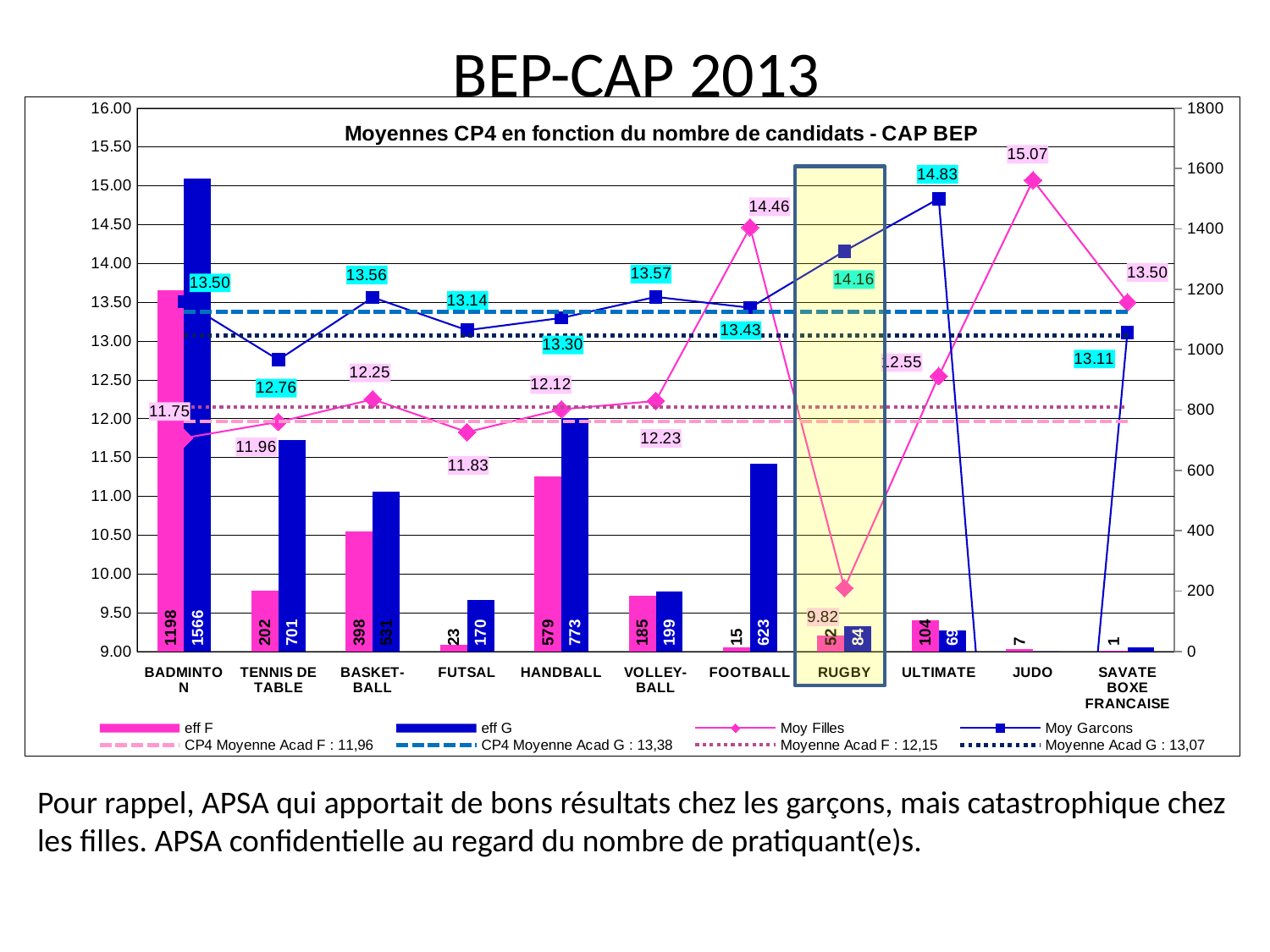

# BEP-CAP 2013

### Chart: Moyennes CP4 en fonction du nombre de candidats - CAP BEP

| Category | eff F  | eff G | Moy Filles | Moy Garcons | CP4 Moyenne Acad F : 11,96 | CP4 Moyenne Acad G : 13,38 | Moyenne Acad F : 12,15 | Moyenne Acad G : 13,07 |
|---|---|---|---|---|---|---|---|---|
| BADMINTON | 1198.0 | 1566.0 | 11.749579831932781 | 13.504673495518537 | 11.964376481950518 | 13.375751152887654 | 12.14769756722977 | 13.073629848788311 |
| TENNIS DE TABLE | 202.0 | 701.0 | 11.957213930348274 | 12.758082975679534 | 11.964376481950518 | 13.375751152887654 | 12.14769756722977 | 13.073629848788311 |
| BASKET-BALL | 398.0 | 531.0 | 12.249238578680202 | 13.561698113207546 | 11.964376481950518 | 13.375751152887654 | 12.14769756722977 | 13.073629848788311 |
| FUTSAL | 23.0 | 170.0 | 11.82608695652178 | 13.138823529411733 | 11.964376481950518 | 13.375751152887654 | 12.14769756722977 | 13.073629848788311 |
| HANDBALL | 579.0 | 773.0 | 12.120104895104896 | 13.297135416666666 | 11.964376481950518 | 13.375751152887654 | 12.14769756722977 | 13.073629848788311 |
| VOLLEY-BALL | 185.0 | 199.0 | 12.226923076923068 | 13.568020304568519 | 11.964376481950518 | 13.375751152887654 | 12.14769756722977 | 13.073629848788311 |
| FOOTBALL | 15.0 | 623.0 | 14.464285714285722 | 13.42822580645161 | 11.964376481950518 | 13.375751152887654 | 12.14769756722977 | 13.073629848788311 |
| RUGBY | 52.0 | 84.0 | 9.8173076923077 | 14.157142857142874 | 11.964376481950518 | 13.375751152887654 | 12.14769756722977 | 13.073629848788311 |
| ULTIMATE | 104.0 | 69.0 | 12.548076923076918 | 14.833333333333334 | 11.964376481950518 | 13.375751152887654 | 12.14769756722977 | 13.073629848788311 |
| JUDO | 7.0 | 0.0 | 15.071428571428571 | 0.0 | 11.964376481950518 | 13.375751152887654 | 12.14769756722977 | 13.073629848788311 |
| SAVATE BOXE FRANCAISE | 1.0 | 14.0 | 13.5 | 13.10714285714286 | 11.964376481950518 | 13.375751152887654 | 12.14769756722977 | 13.073629848788311 |
Pour rappel, APSA qui apportait de bons résultats chez les garçons, mais catastrophique chez les filles. APSA confidentielle au regard du nombre de pratiquant(e)s.